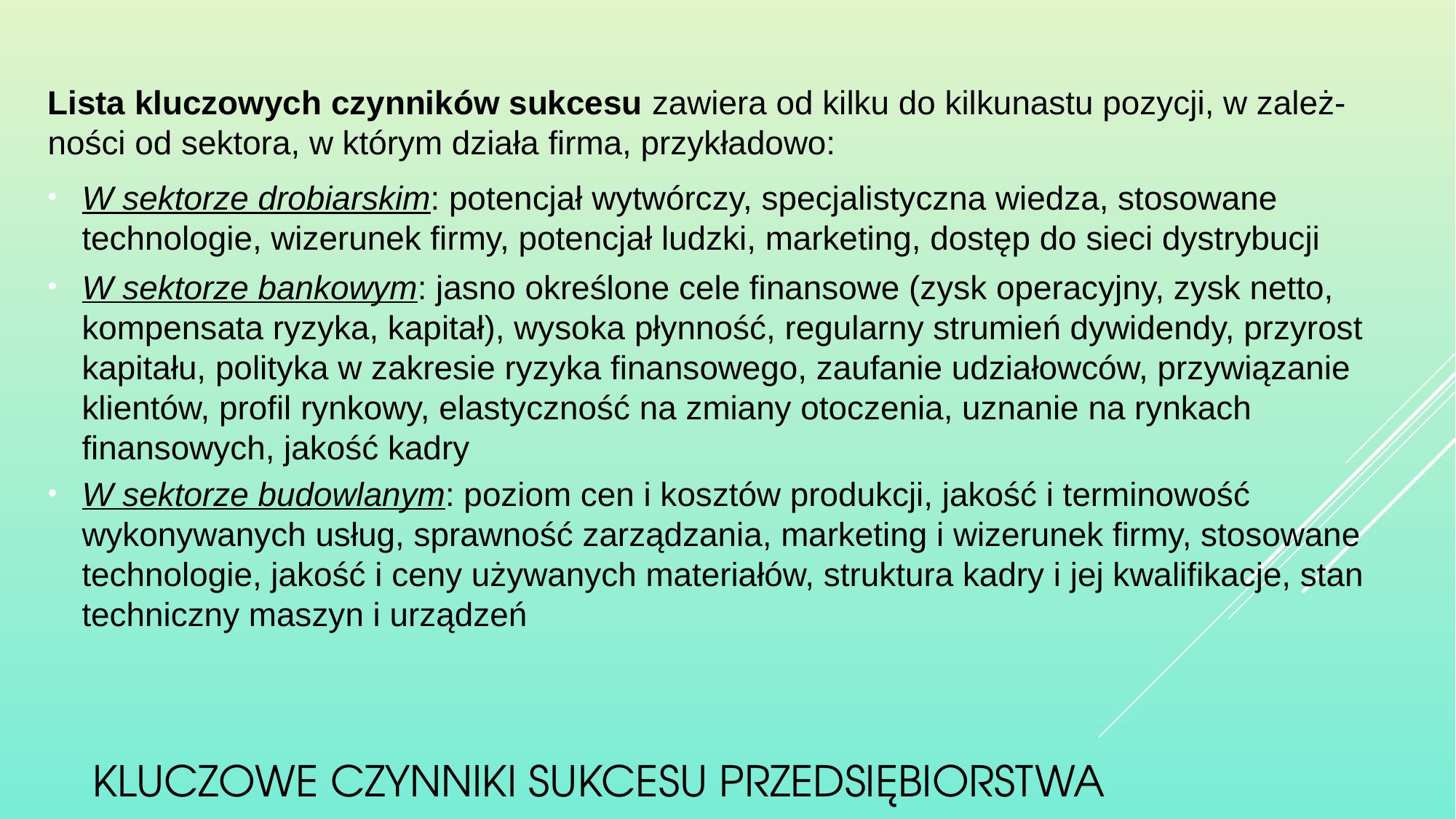

Lista kluczowych czynników sukcesu zawiera od kilku do kilkunastu pozycji, w zależ-ności od sektora, w którym działa firma, przykładowo:
W sektorze drobiarskim: potencjał wytwórczy, specjalistyczna wiedza, stosowane technologie, wizerunek firmy, potencjał ludzki, marketing, dostęp do sieci dystrybucji
W sektorze bankowym: jasno określone cele finansowe (zysk operacyjny, zysk netto, kompensata ryzyka, kapitał), wysoka płynność, regularny strumień dywidendy, przyrost kapitału, polityka w zakresie ryzyka finansowego, zaufanie udziałowców, przywiązanie klientów, profil rynkowy, elastyczność na zmiany otoczenia, uznanie na rynkach finansowych, jakość kadry
W sektorze budowlanym: poziom cen i kosztów produkcji, jakość i terminowość wykonywanych usług, sprawność zarządzania, marketing i wizerunek firmy, stosowane technologie, jakość i ceny używanych materiałów, struktura kadry i jej kwalifikacje, stan techniczny maszyn i urządzeń
# kluczowe czynniki sukcesu przedsiębiorstwa